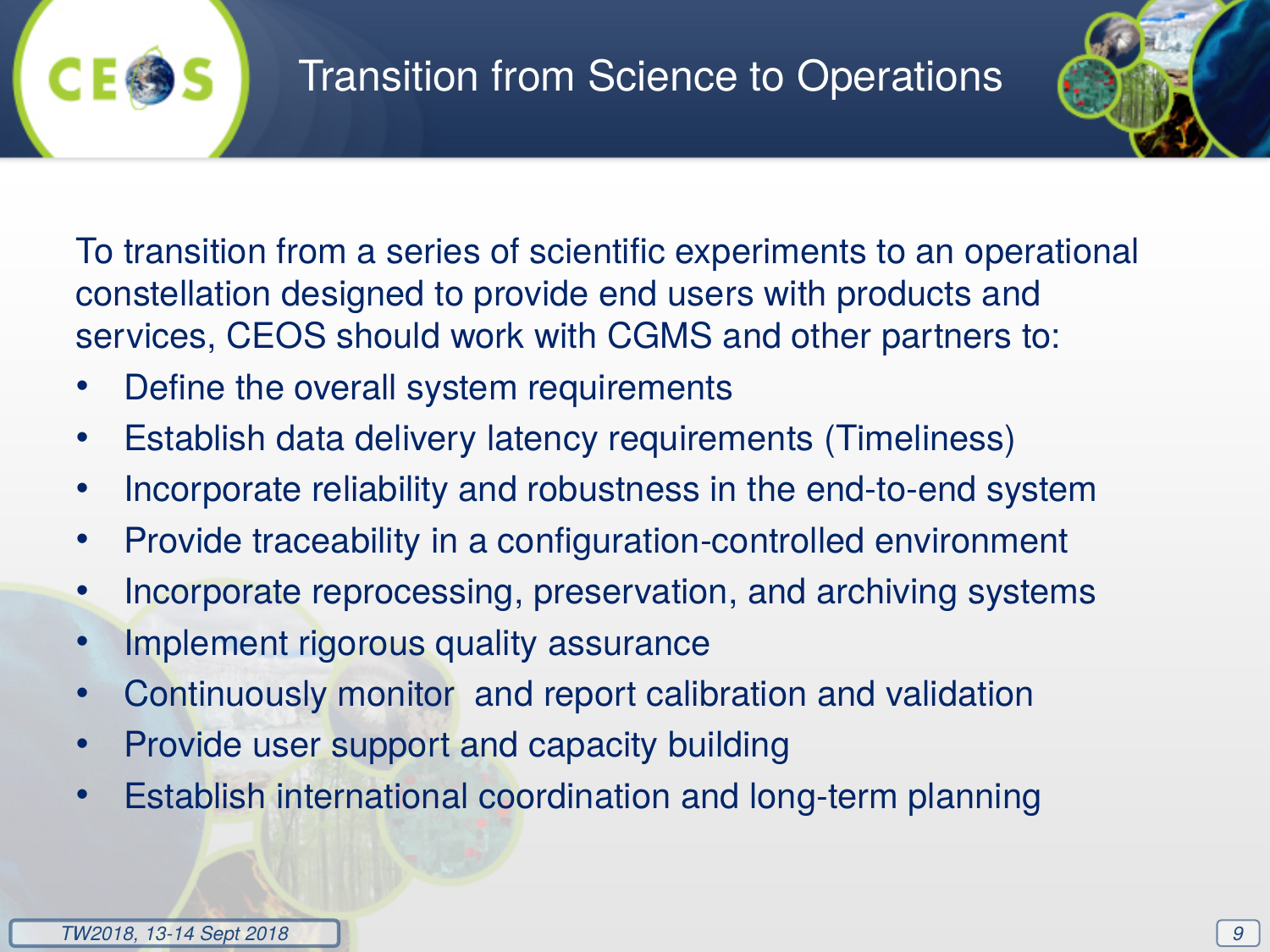

Transition from Science to Operations
To transition from a series of scientific experiments to an operational constellation designed to provide end users with products and services, CEOS should work with CGMS and other partners to:
Define the overall system requirements
Establish data delivery latency requirements (Timeliness)
Incorporate reliability and robustness in the end-to-end system
Provide traceability in a configuration-controlled environment
Incorporate reprocessing, preservation, and archiving systems
Implement rigorous quality assurance
Continuously monitor  and report calibration and validation
Provide user support and capacity building
Establish international coordination and long-term planning
9